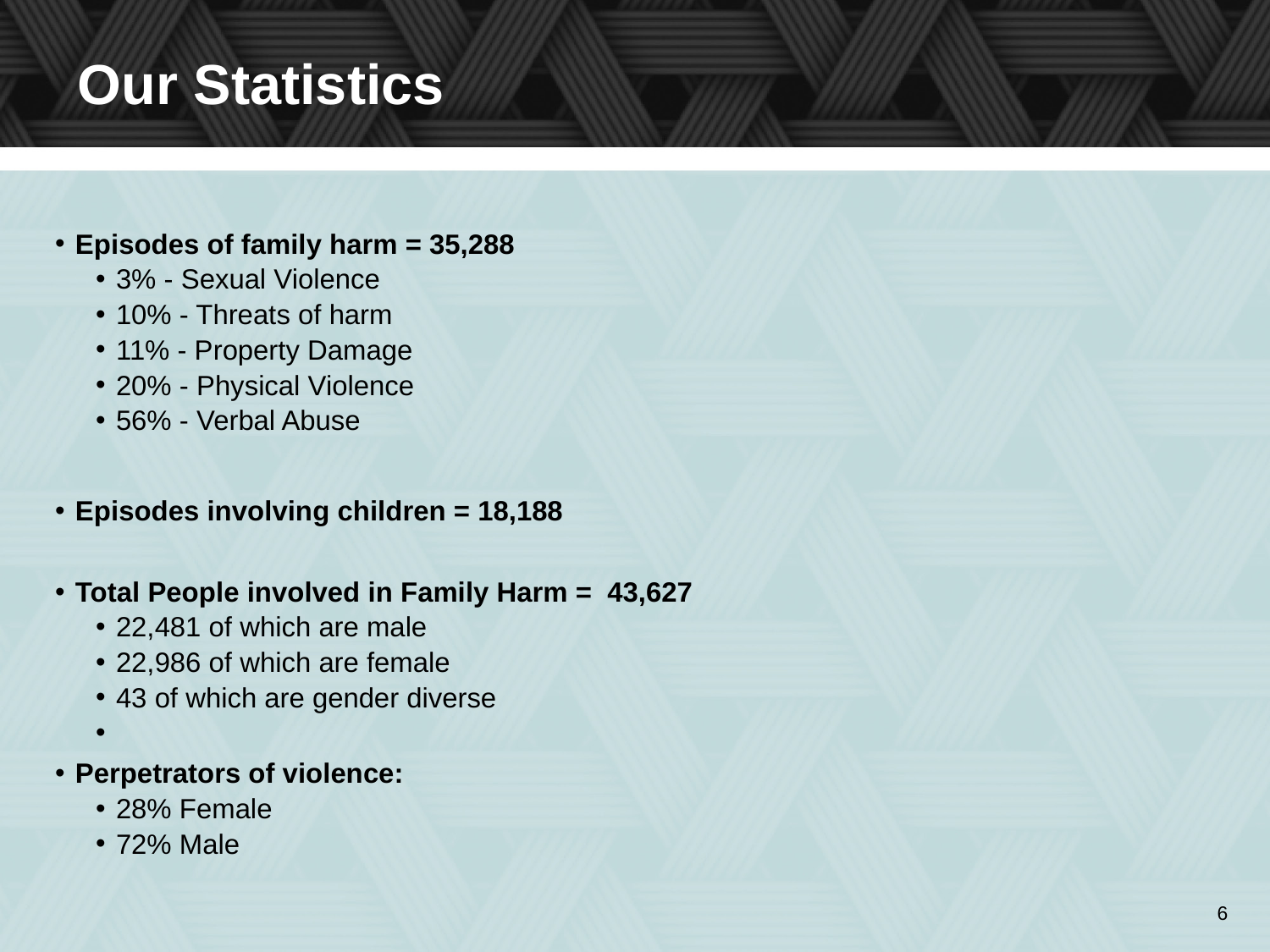

# Our Statistics

Episodes of family harm = 35,288
3% - Sexual Violence
10% - Threats of harm
11% - Property Damage
20% - Physical Violence
56% - Verbal Abuse

Episodes involving children = 18,188

Total People involved in Family Harm =  43,627
22,481 of which are male
22,986 of which are female
43 of which are gender diverse

Perpetrators of violence:
28% Female
72% Male

6